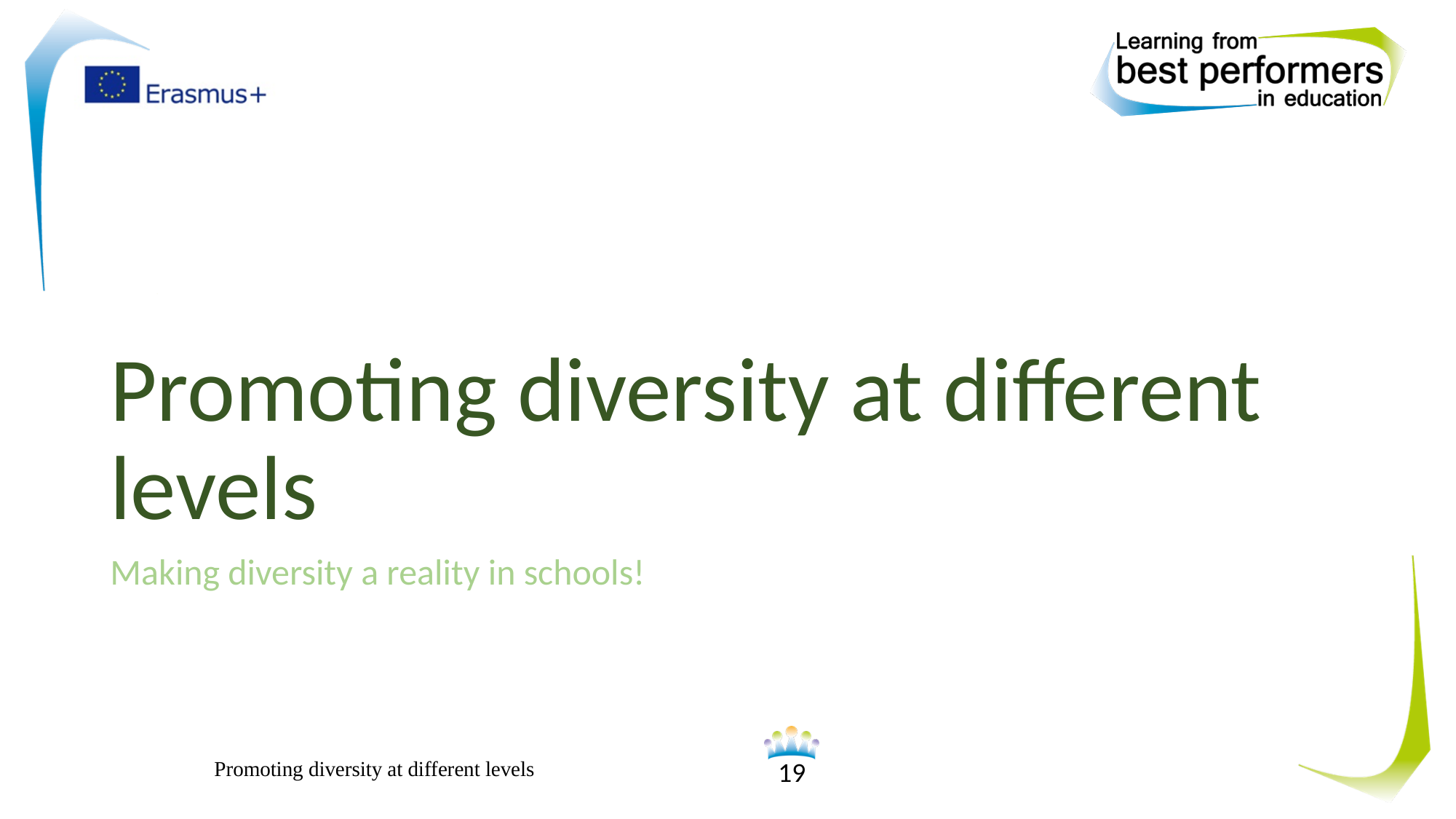

# Promoting diversity at different levels
Making diversity a reality in schools!
Promoting diversity at different levels
19